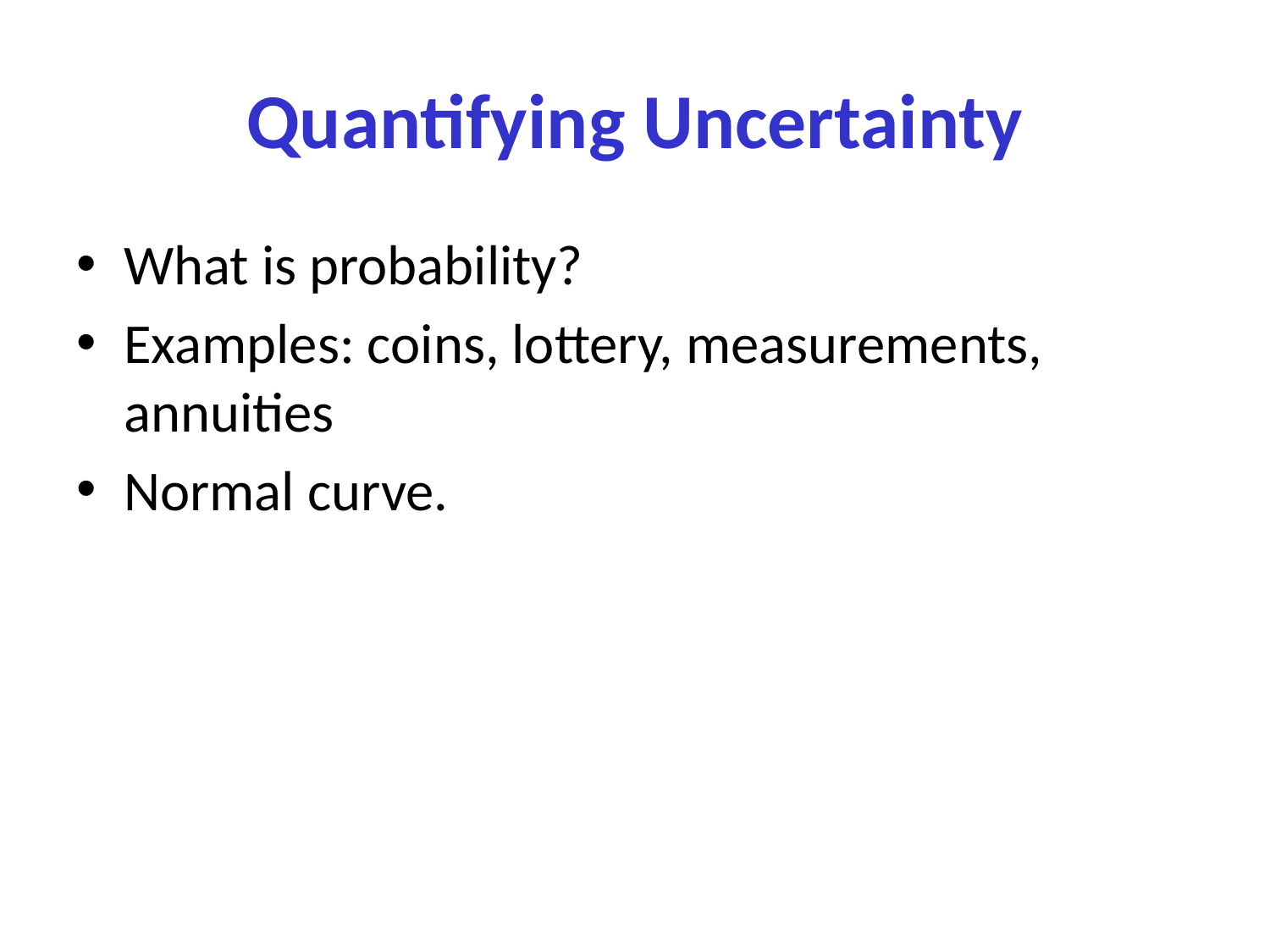

# Quantifying Uncertainty
What is probability?
Examples: coins, lottery, measurements, annuities
Normal curve.